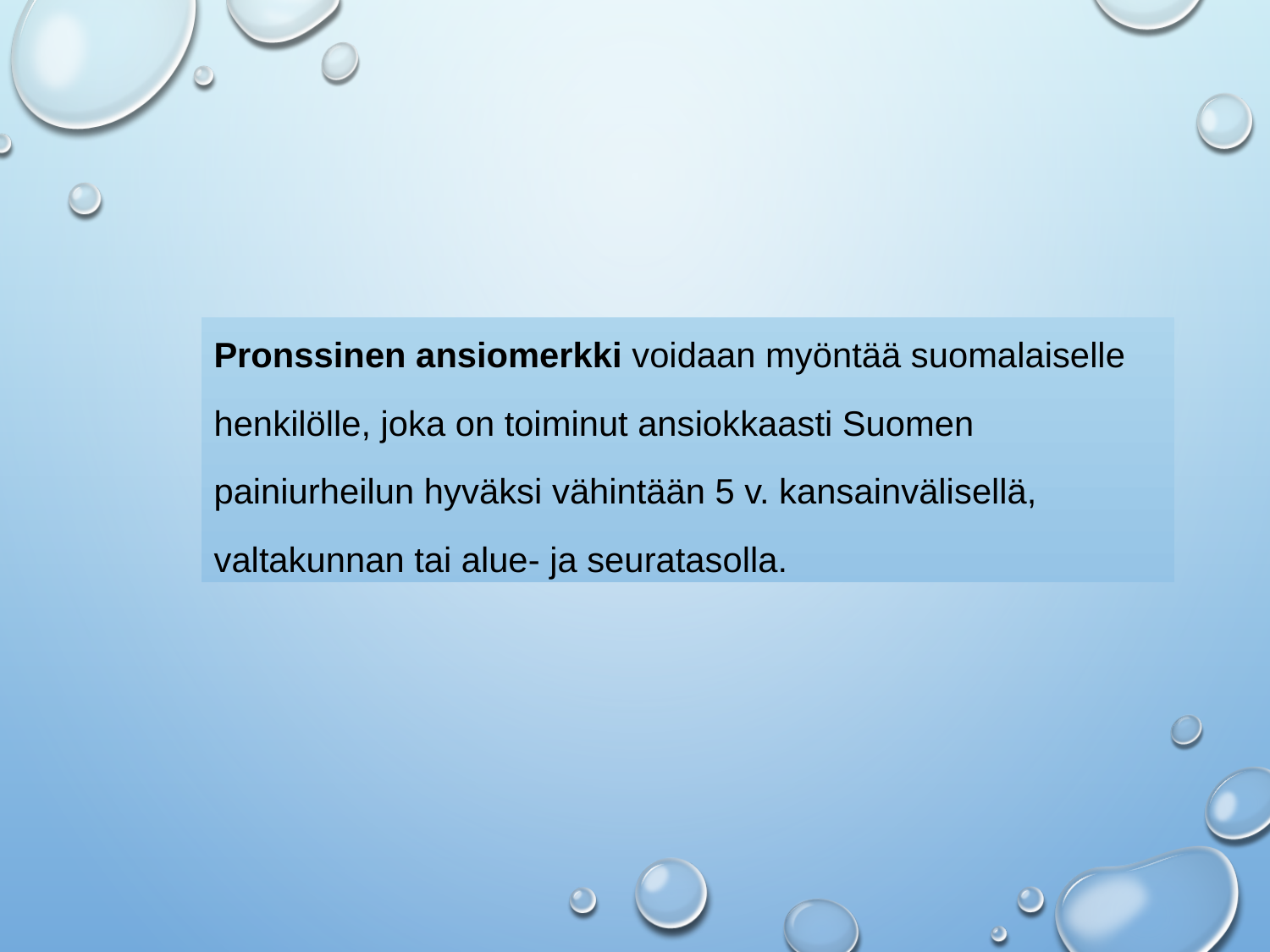

Pronssinen ansiomerkki voidaan myöntää suomalaiselle
henkilölle, joka on toiminut ansiokkaasti Suomen
painiurheilun hyväksi vähintään 5 v. kansainvälisellä,
valtakunnan tai alue- ja seuratasolla.